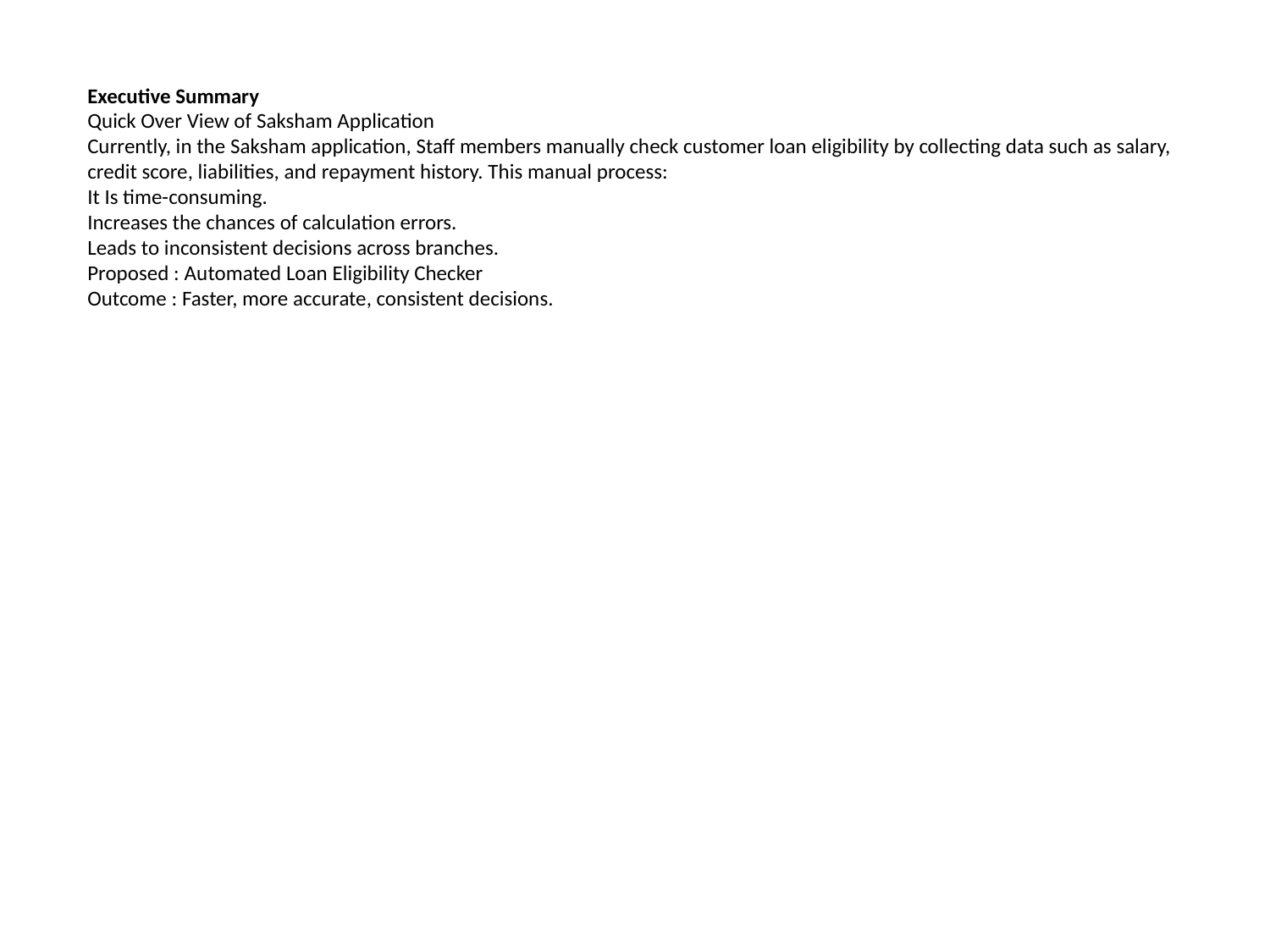

Executive Summary
Quick Over View of Saksham Application
Currently, in the Saksham application, Staff members manually check customer loan eligibility by collecting data such as salary, credit score, liabilities, and repayment history. This manual process:
It Is time-consuming.
Increases the chances of calculation errors.
Leads to inconsistent decisions across branches.
Proposed : Automated Loan Eligibility Checker
Outcome : Faster, more accurate, consistent decisions.